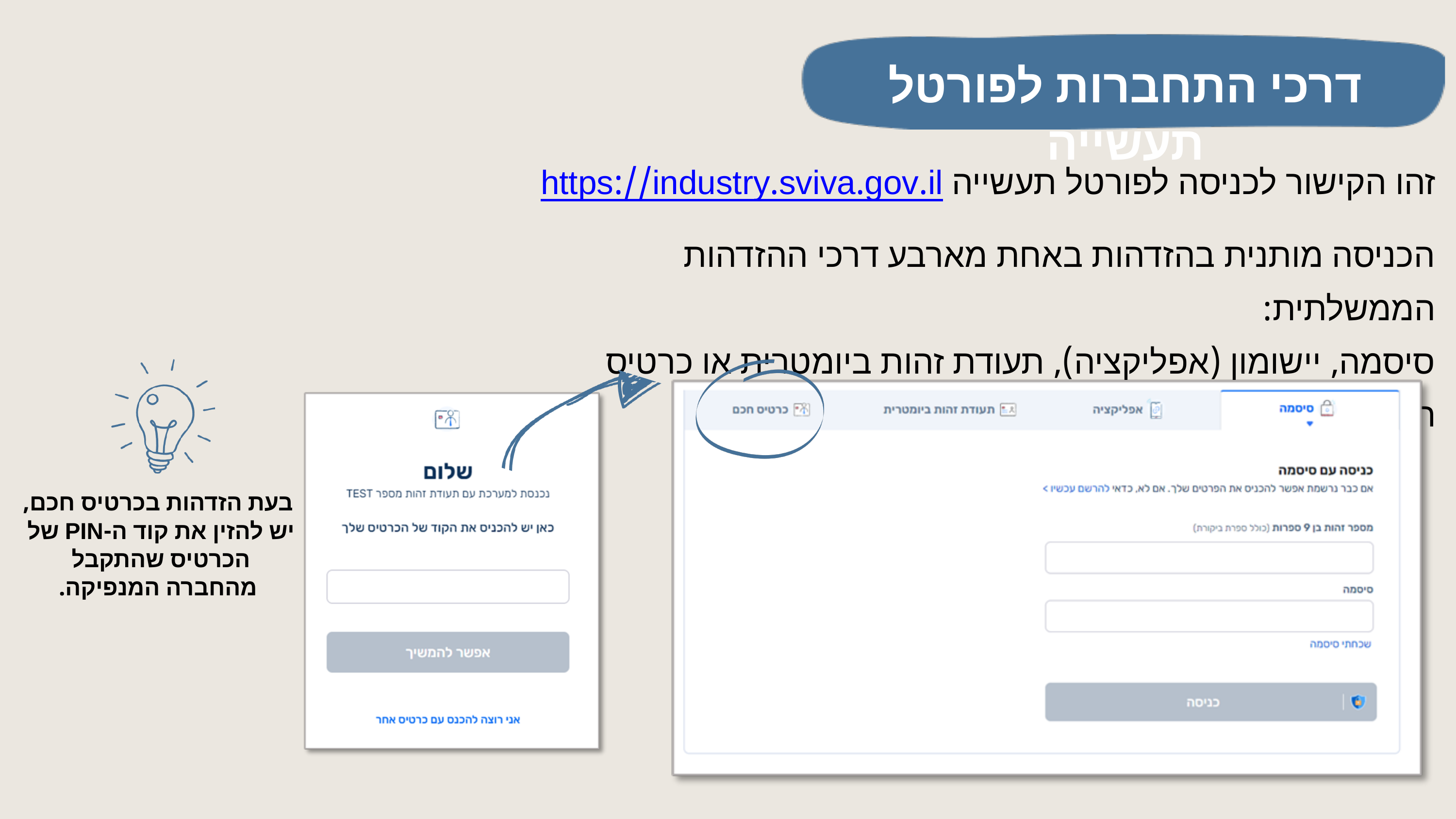

דרכי התחברות לפורטל תעשייה
זהו הקישור לכניסה לפורטל תעשייה https://industry.sviva.gov.il

הכניסה מותנית בהזדהות באחת מארבע דרכי ההזדהות הממשלתית:
סיסמה, יישומון (אפליקציה), תעודת זהות ביומטרית או כרטיס חכם.

בעת הזדהות בכרטיס חכם,
יש להזין את קוד ה-PIN של
הכרטיס שהתקבל
מהחברה המנפיקה.